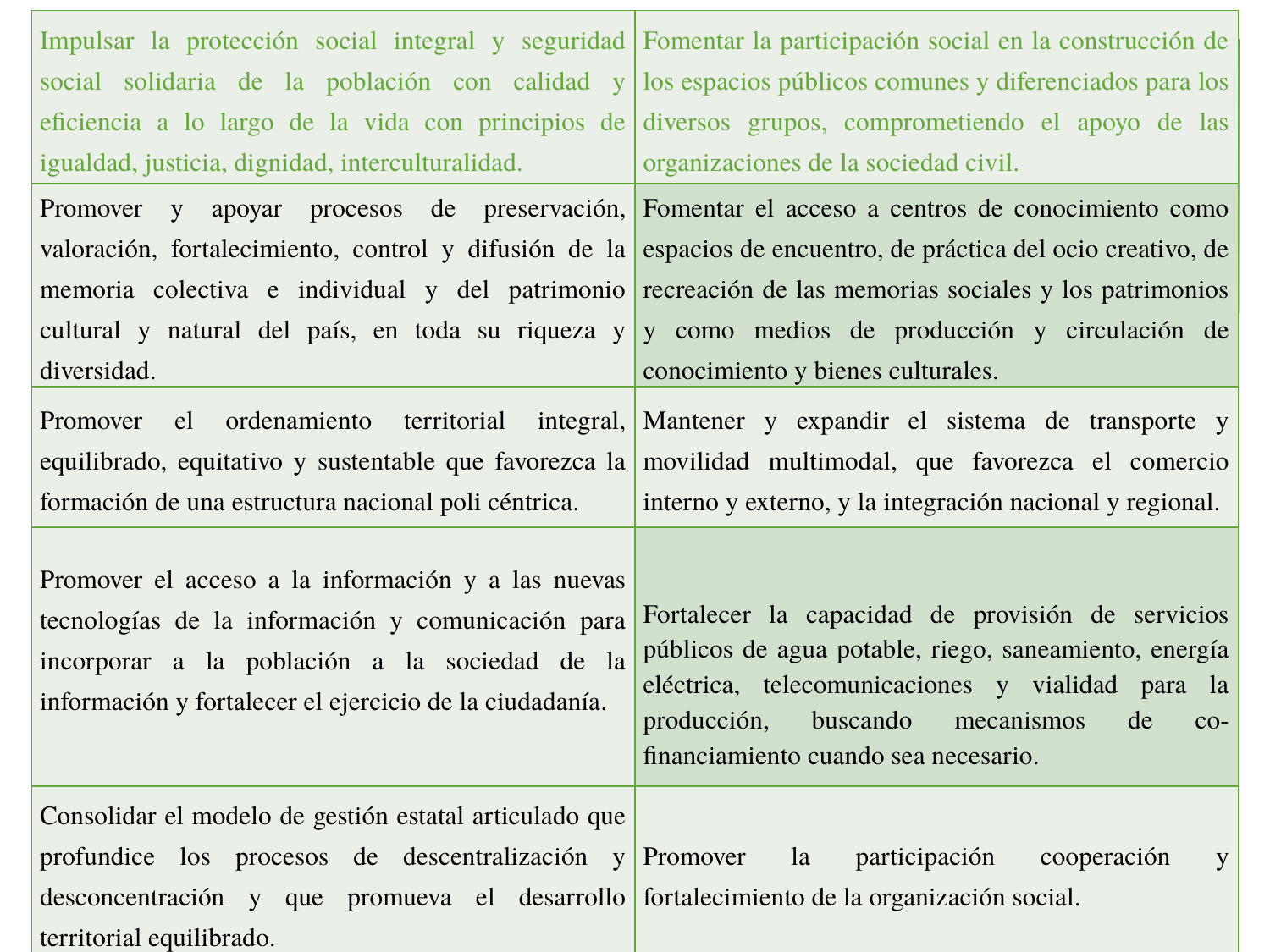

| Impulsar la protección social integral y seguridad social solidaria de la población con calidad y eficiencia a lo largo de la vida con principios de igualdad, justicia, dignidad, interculturalidad. | Fomentar la participación social en la construcción de los espacios públicos comunes y diferenciados para los diversos grupos, comprometiendo el apoyo de las organizaciones de la sociedad civil. |
| --- | --- |
| Promover y apoyar procesos de preservación, valoración, fortalecimiento, control y difusión de la memoria colectiva e individual y del patrimonio cultural y natural del país, en toda su riqueza y diversidad. | Fomentar el acceso a centros de conocimiento como espacios de encuentro, de práctica del ocio creativo, de recreación de las memorias sociales y los patrimonios y como medios de producción y circulación de conocimiento y bienes culturales. |
| Promover el ordenamiento territorial integral, equilibrado, equitativo y sustentable que favorezca la formación de una estructura nacional poli céntrica. | Mantener y expandir el sistema de transporte y movilidad multimodal, que favorezca el comercio interno y externo, y la integración nacional y regional. |
| Promover el acceso a la información y a las nuevas tecnologías de la información y comunicación para incorporar a la población a la sociedad de la información y fortalecer el ejercicio de la ciudadanía. | Fortalecer la capacidad de provisión de servicios públicos de agua potable, riego, saneamiento, energía eléctrica, telecomunicaciones y vialidad para la producción, buscando mecanismos de co-financiamiento cuando sea necesario. |
| Consolidar el modelo de gestión estatal articulado que profundice los procesos de descentralización y desconcentración y que promueva el desarrollo territorial equilibrado. | Promover la participación cooperación y fortalecimiento de la organización social. |